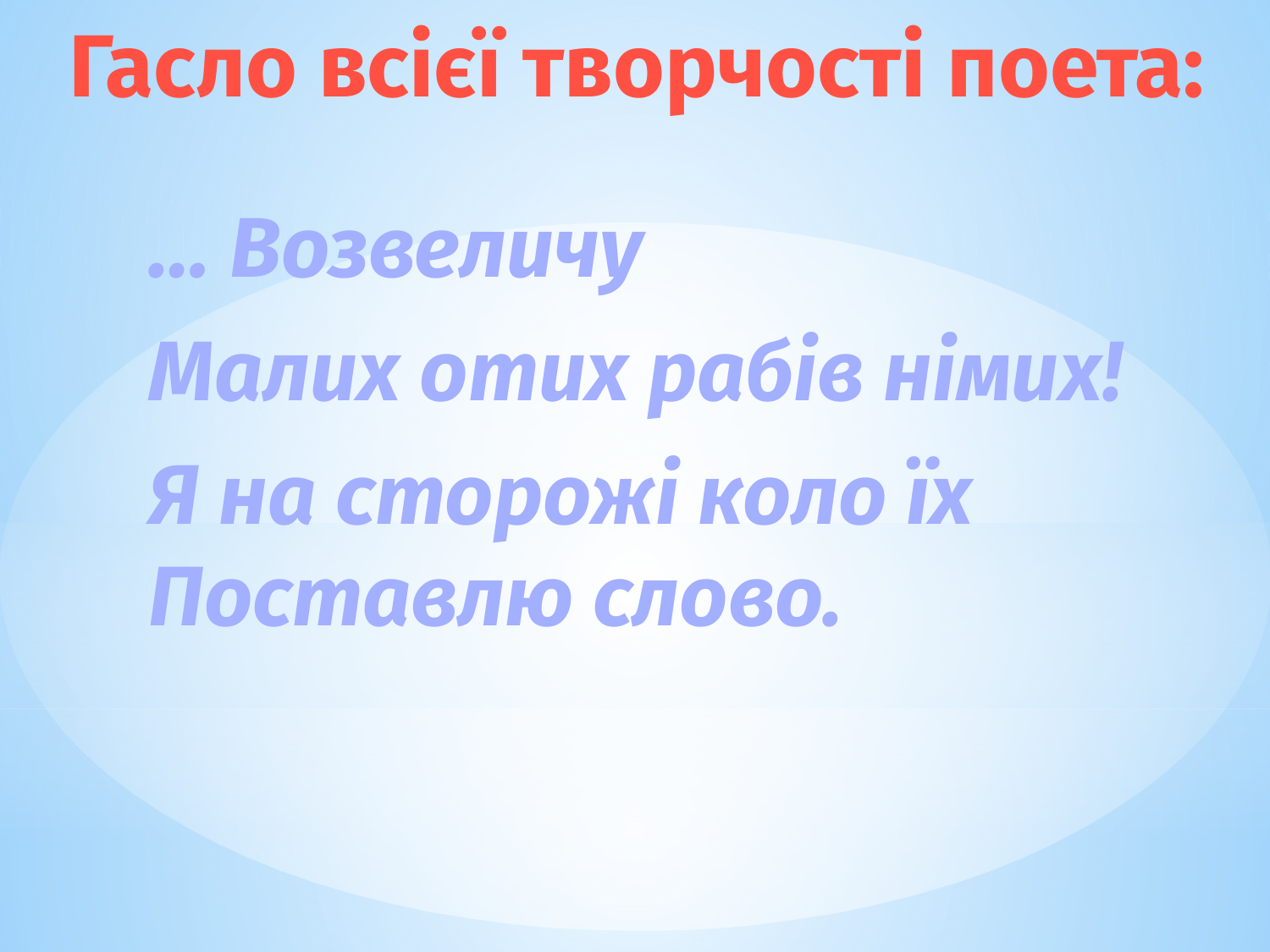

Гасло всієї творчості поета:
… Возвеличу
Малих отих рабів німих!
Я на сторожі коло їх Поставлю слово.